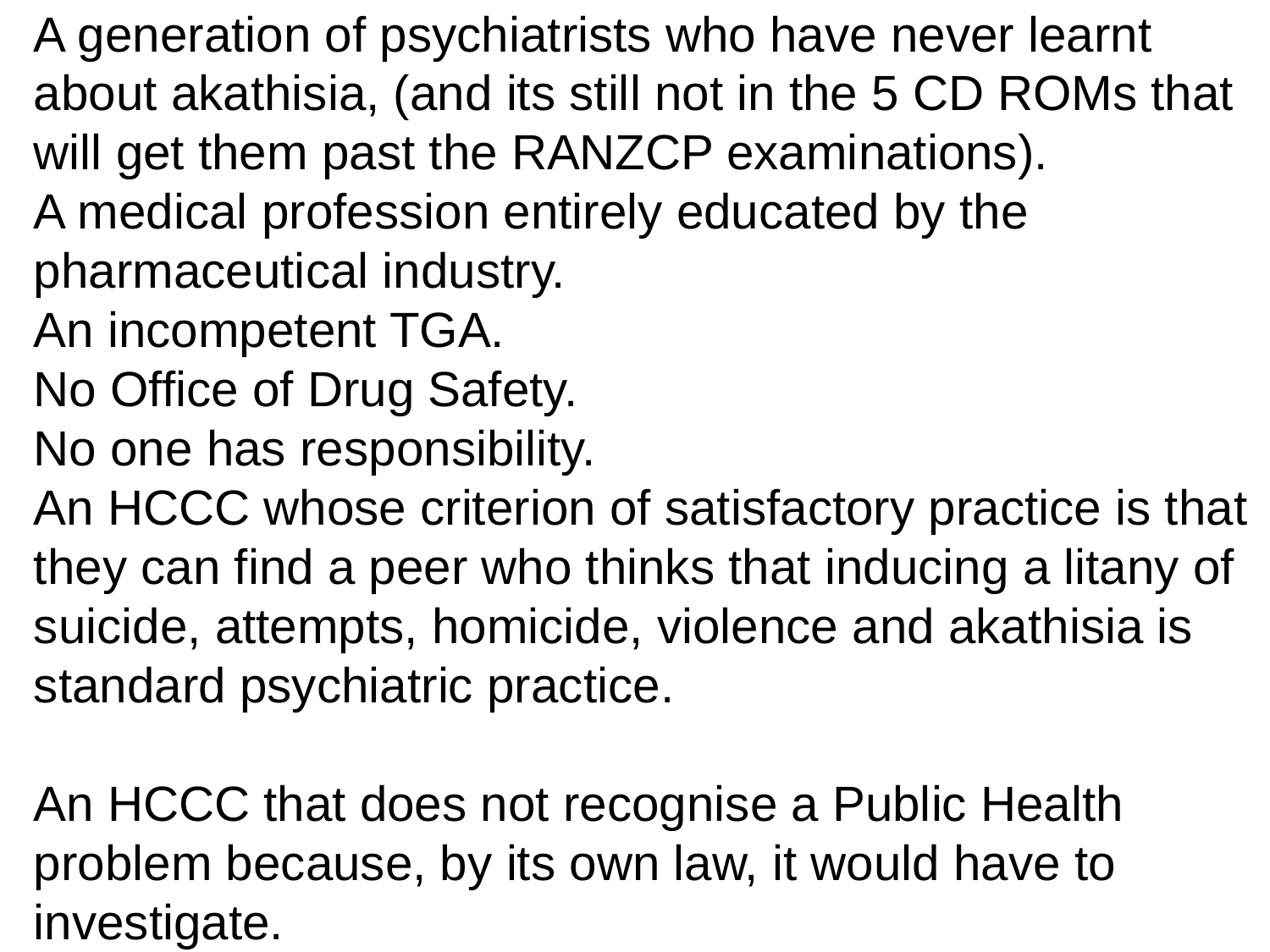

A generation of psychiatrists who have never learnt about akathisia, (and its still not in the 5 CD ROMs that will get them past the RANZCP examinations).
A medical profession entirely educated by the pharmaceutical industry.
An incompetent TGA.
No Office of Drug Safety.
No one has responsibility.
An HCCC whose criterion of satisfactory practice is that they can find a peer who thinks that inducing a litany of suicide, attempts, homicide, violence and akathisia is standard psychiatric practice.
An HCCC that does not recognise a Public Health problem because, by its own law, it would have to investigate.